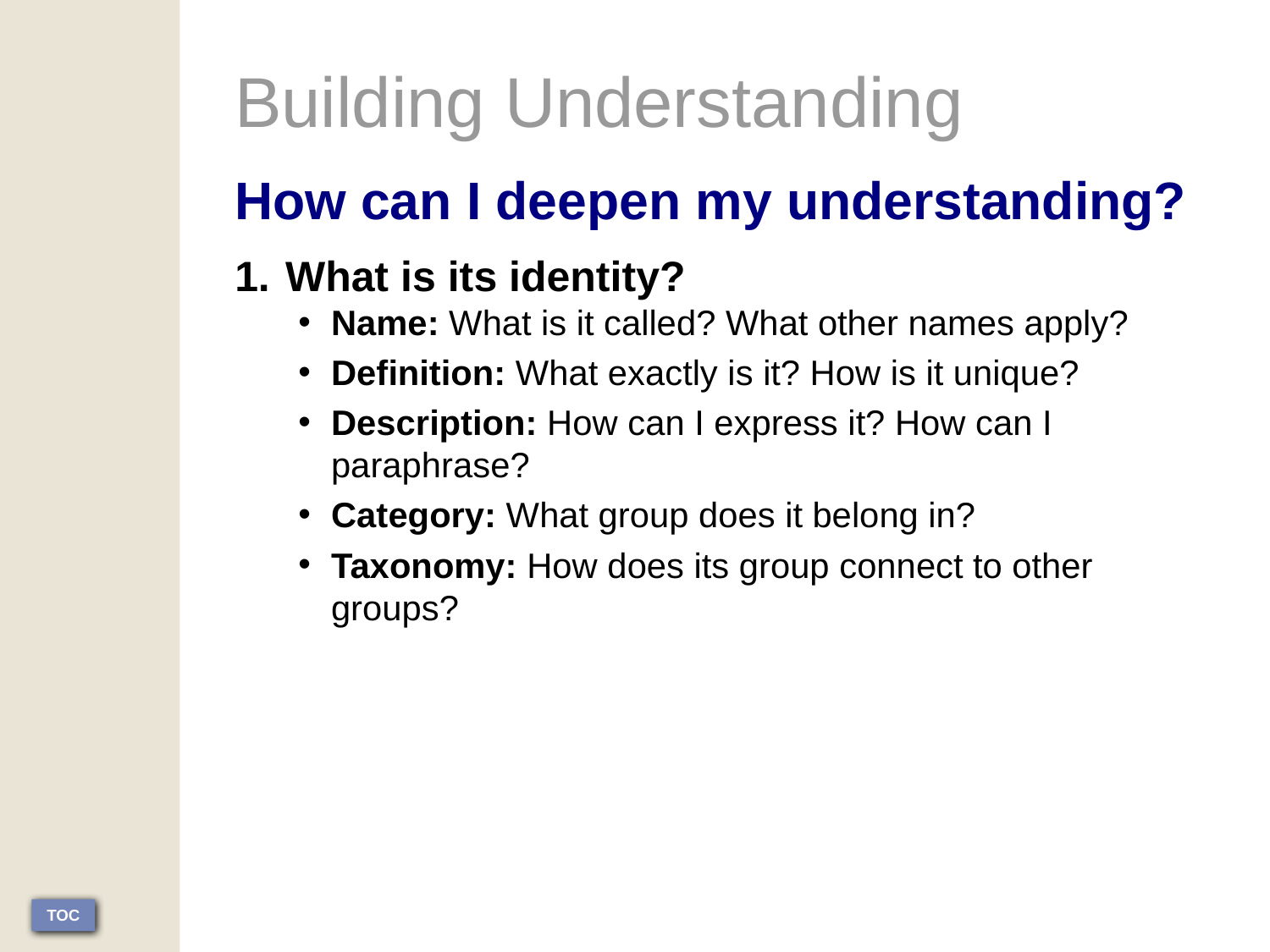

Building Understanding
How can I deepen my understanding?
What is its identity?
Name: What is it called? What other names apply?
Definition: What exactly is it? How is it unique?
Description: How can I express it? How can I paraphrase?
Category: What group does it belong in?
Taxonomy: How does its group connect to other groups?